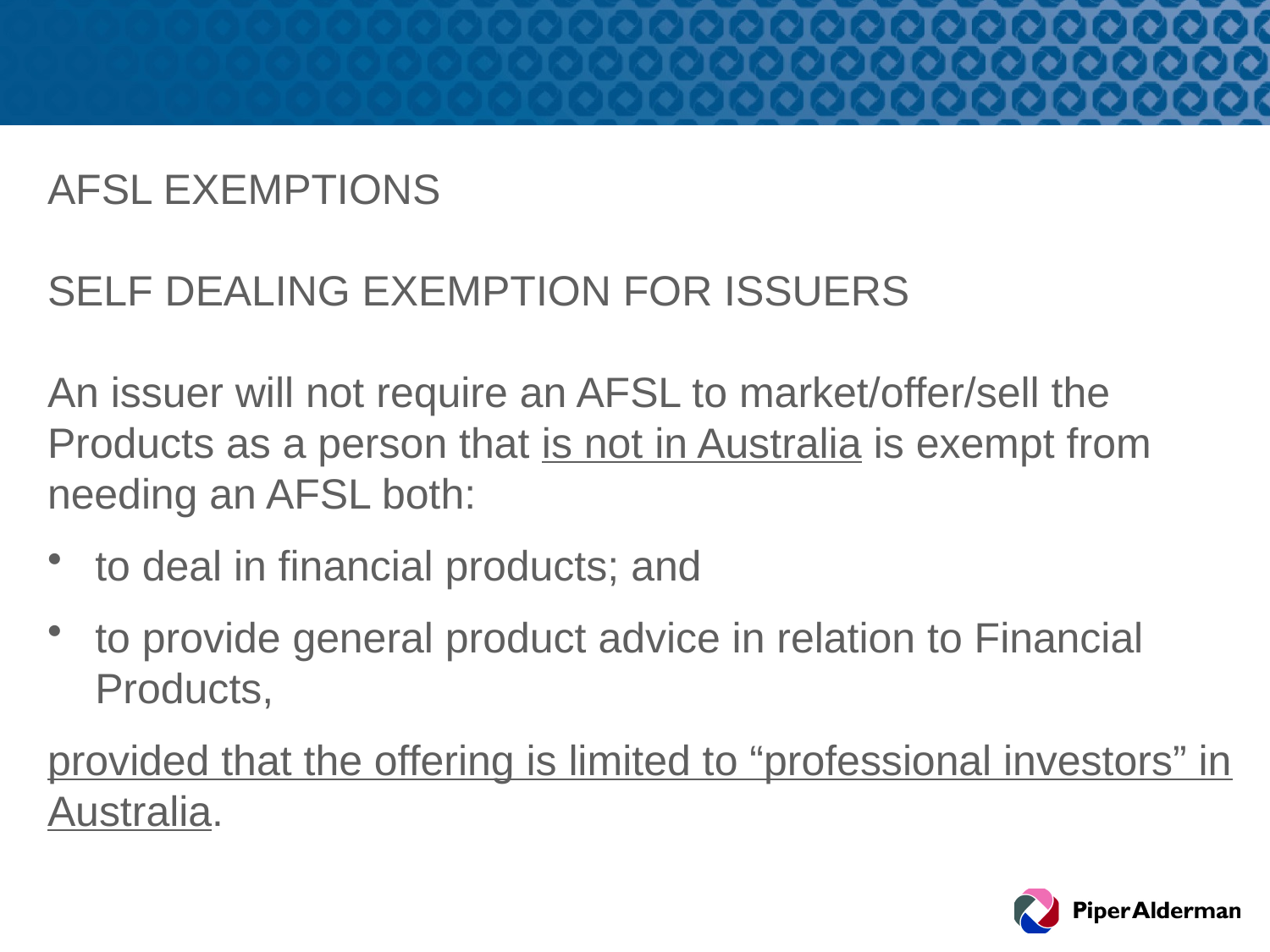

#
AFSL EXEMPTIONS

SELF DEALING EXEMPTION FOR ISSUERS

An issuer will not require an AFSL to market/offer/sell the Products as a person that is not in Australia is exempt from needing an AFSL both:
to deal in financial products; and
to provide general product advice in relation to Financial Products,
provided that the offering is limited to “professional investors” in Australia.